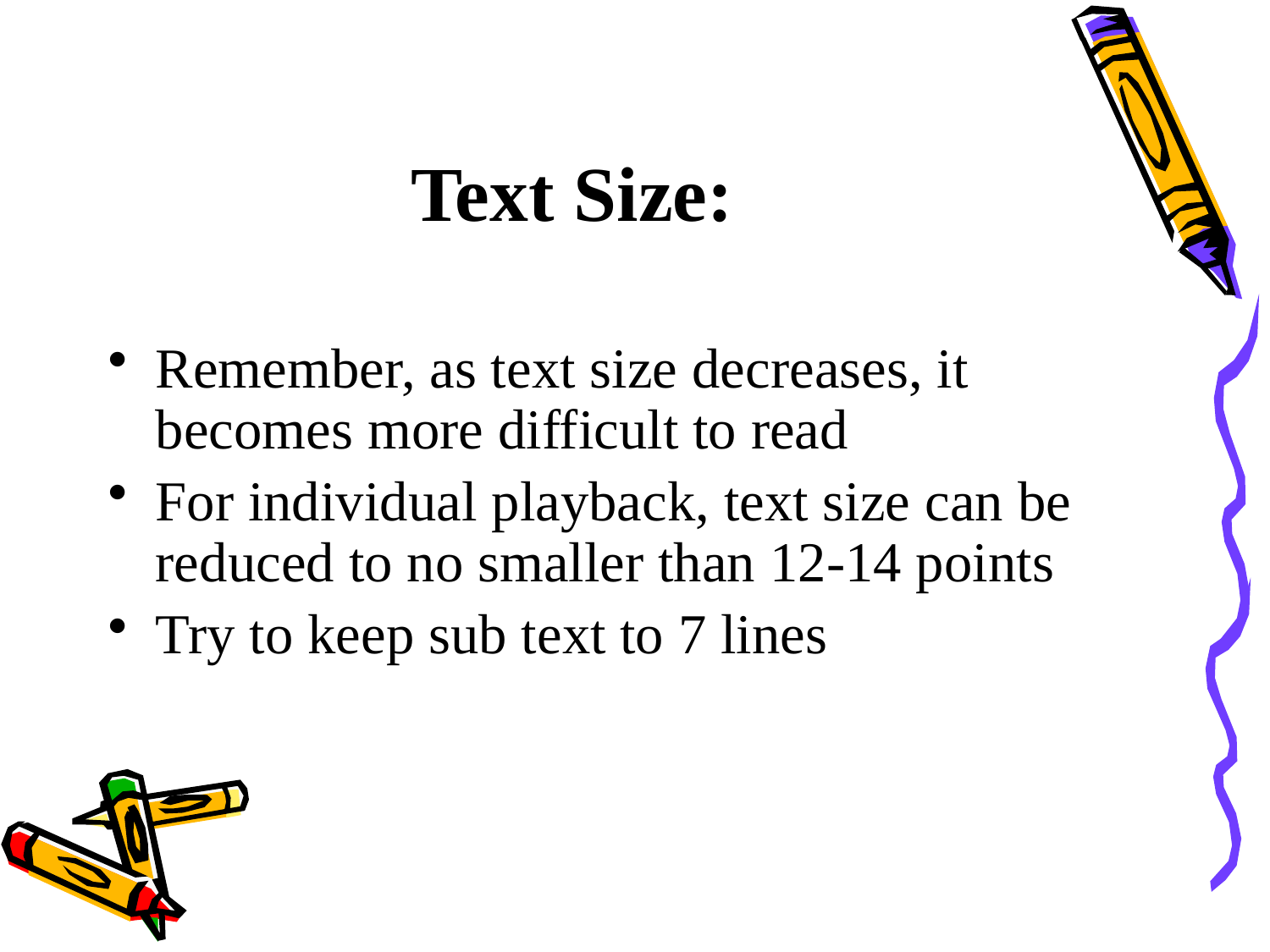

# Text Size:

Remember, as text size decreases, it becomes more difficult to read
For individual playback, text size can be reduced to no smaller than 12-14 points
Try to keep sub text to 7 lines